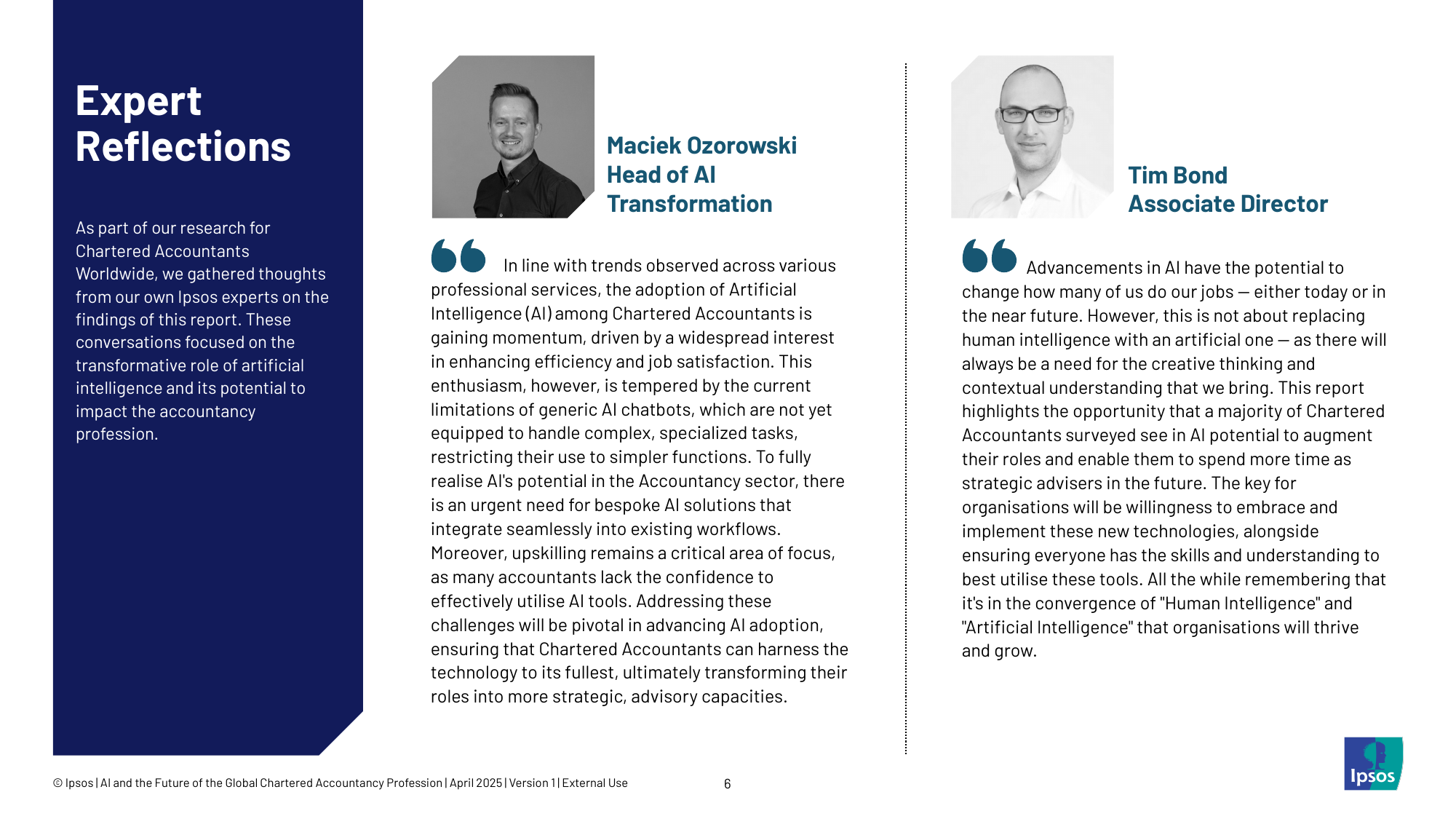

Expert Reflections
Maciek Ozorowski
Head of AI Transformation
Tim Bond
Associate Director

As part of our research for Chartered Accountants Worldwide, we gathered thoughts from our own Ipsos experts on the findings of this report. These conversations focused on the transformative role of artificial intelligence and its potential to impact the accountancy profession.

                    In line with trends observed across various professional services, the adoption of Artificial Intelligence (AI) among Chartered Accountants is gaining momentum, driven by a widespread interest in enhancing efficiency and job satisfaction. This enthusiasm, however, is tempered by the current limitations of generic AI chatbots, which are not yet equipped to handle complex, specialized tasks, restricting their use to simpler functions. To fully realise AI's potential in the Accountancy sector, there is an urgent need for bespoke AI solutions that integrate seamlessly into existing workflows. Moreover, upskilling remains a critical area of focus, as many accountants lack the confidence to effectively utilise AI tools. Addressing these challenges will be pivotal in advancing AI adoption, ensuring that Chartered Accountants can harness the technology to its fullest, ultimately transforming their roles into more strategic, advisory capacities.
                 Advancements in AI have the potential to change how many of us do our jobs — either today or in the near future. However, this is not about replacing human intelligence with an artificial one — as there will always be a need for the creative thinking and contextual understanding that we bring. This report highlights the opportunity that a majority of Chartered Accountants surveyed see in AI potential to augment their roles and enable them to spend more time as strategic advisers in the future. The key for organisations will be willingness to embrace and implement these new technologies, alongside ensuring everyone has the skills and understanding to best utilise these tools. All the while remembering that it's in the convergence of "Human Intelligence" and "Artificial Intelligence" that organisations will thrive and grow.